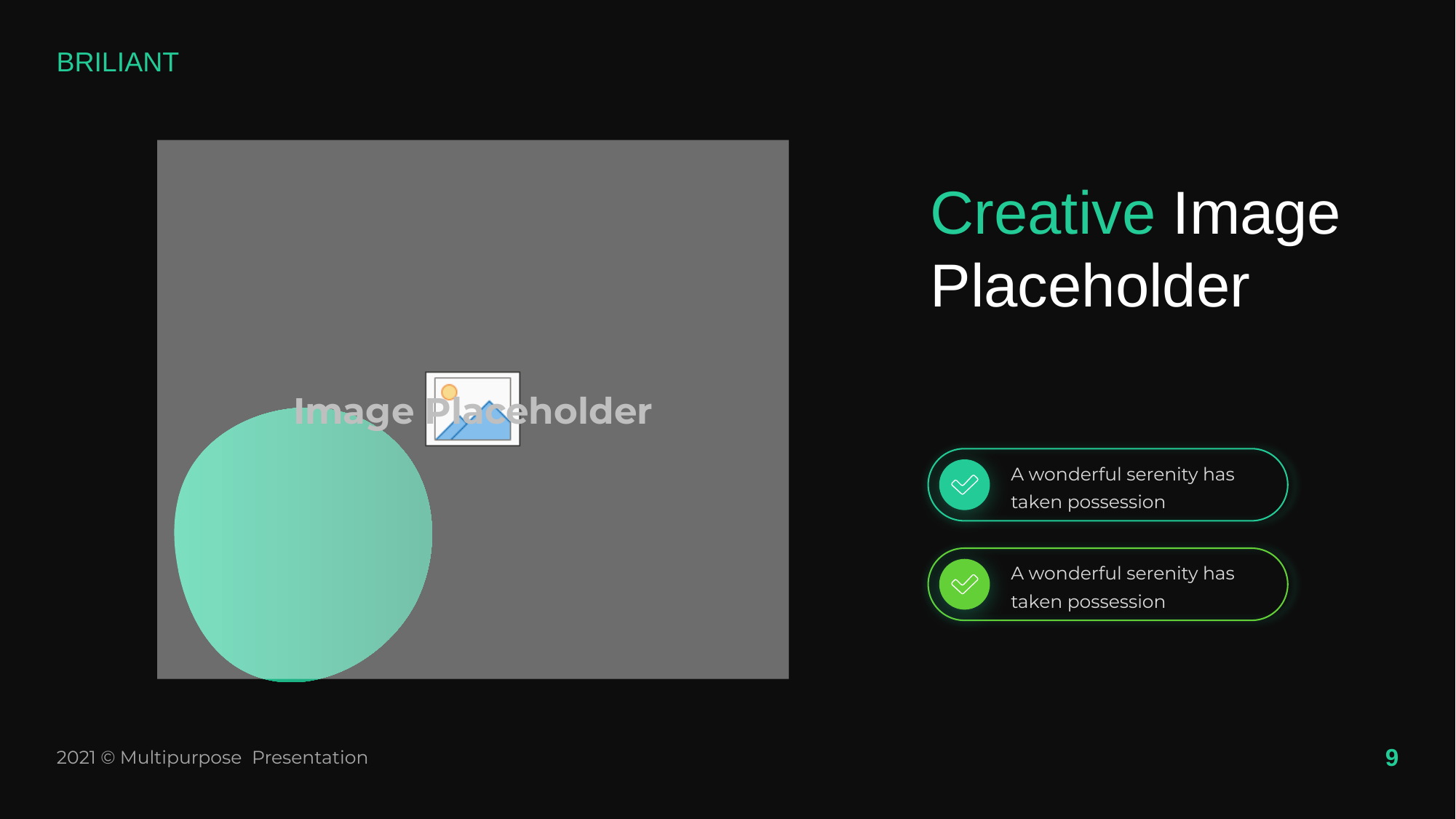

Creative Image Placeholder

A wonderful serenity has taken possession

A wonderful serenity has taken possession